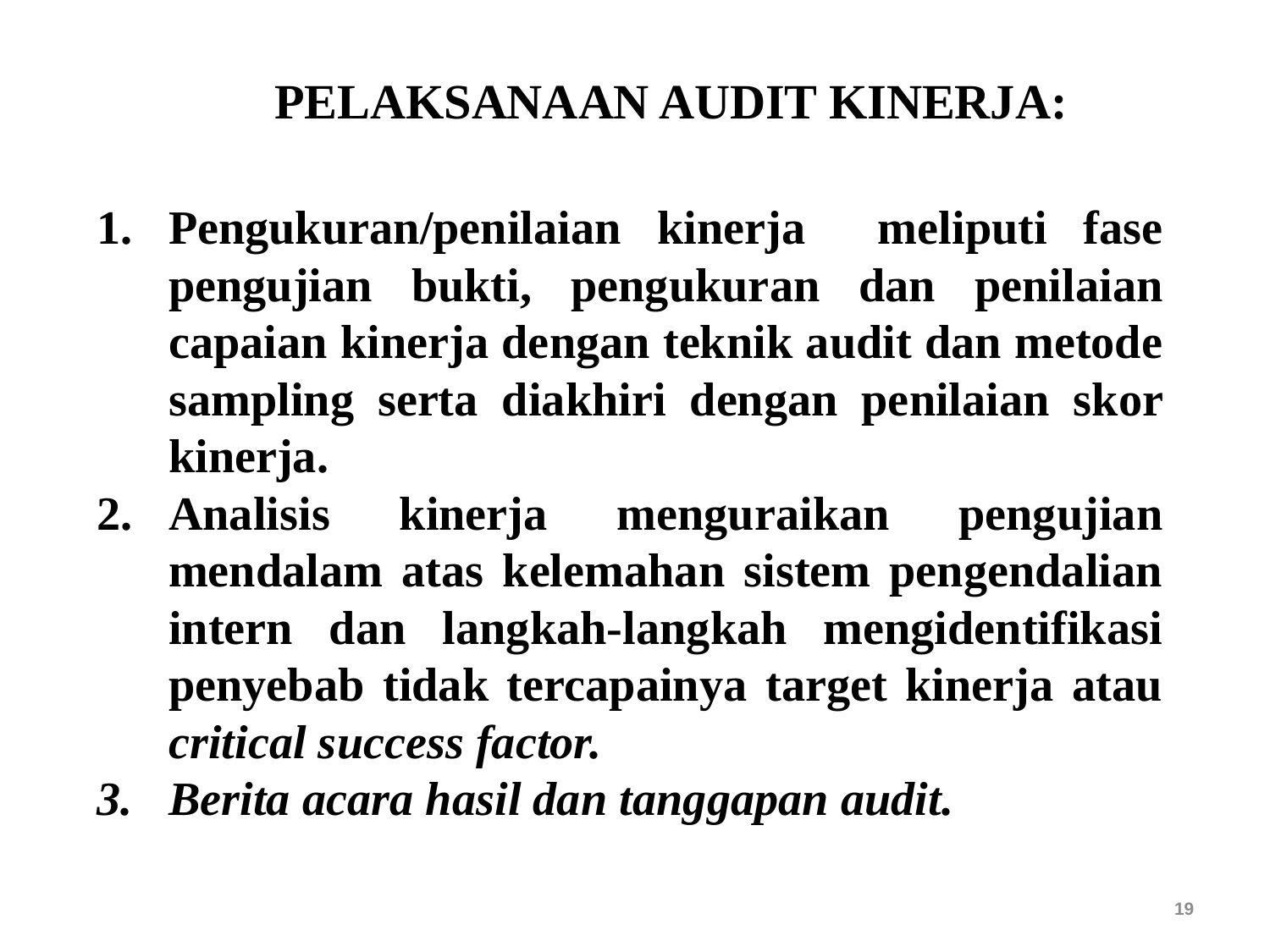

PELAKSANAAN AUDIT KINERJA:

Pengukuran/penilaian kinerja  meliputi fase pengujian bukti, pengukuran dan penilaian capaian kinerja dengan teknik audit dan metode sampling serta diakhiri dengan penilaian skor kinerja.
Analisis kinerja menguraikan pengujian mendalam atas kelemahan sistem pengendalian intern dan langkah-langkah mengidentifikasi penyebab tidak tercapainya target kinerja atau critical success factor.
Berita acara hasil dan tanggapan audit.

19